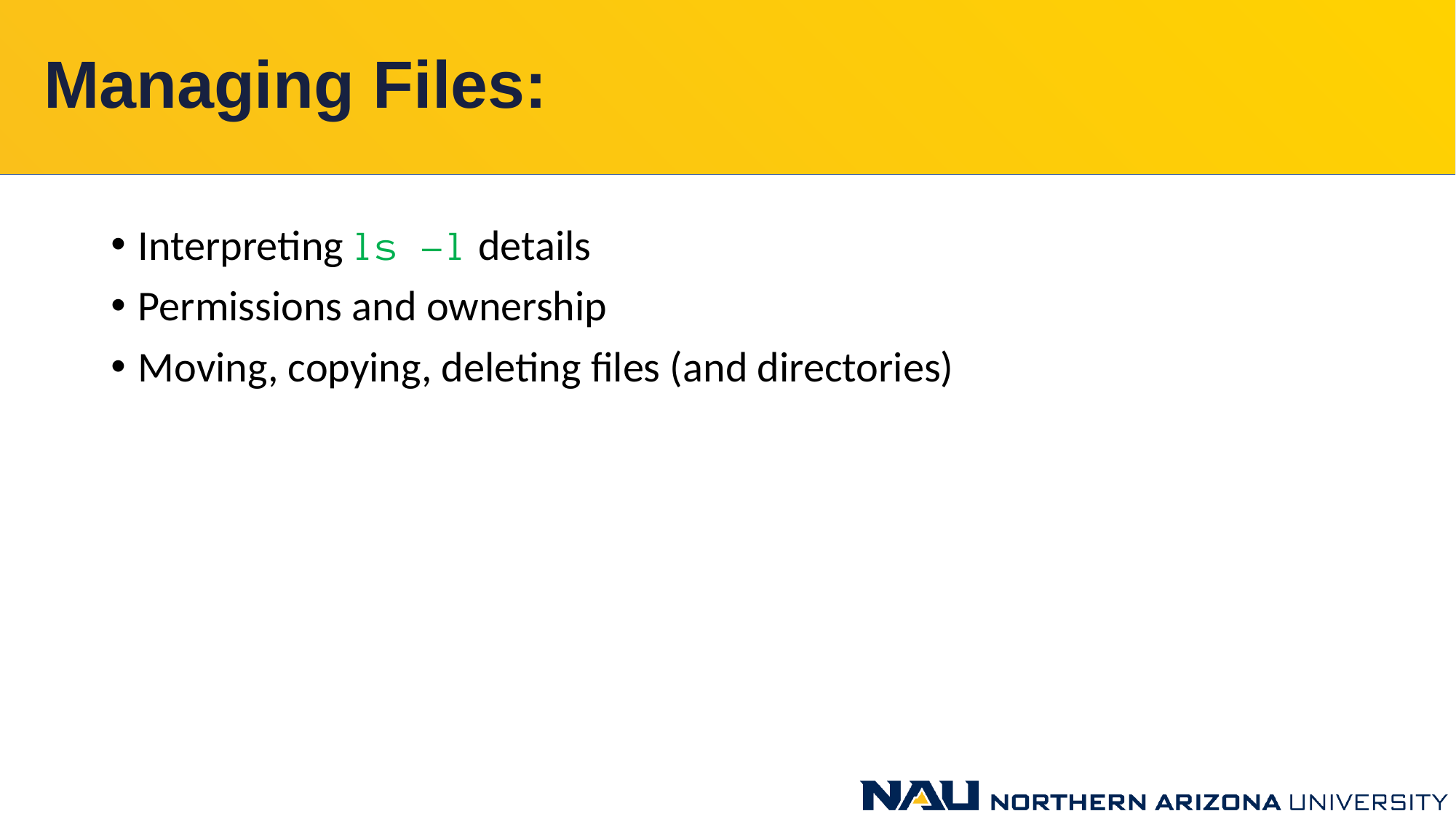

# Managing Files:
Interpreting ls -l details
Permissions and ownership
Moving, copying, deleting files (and directories)